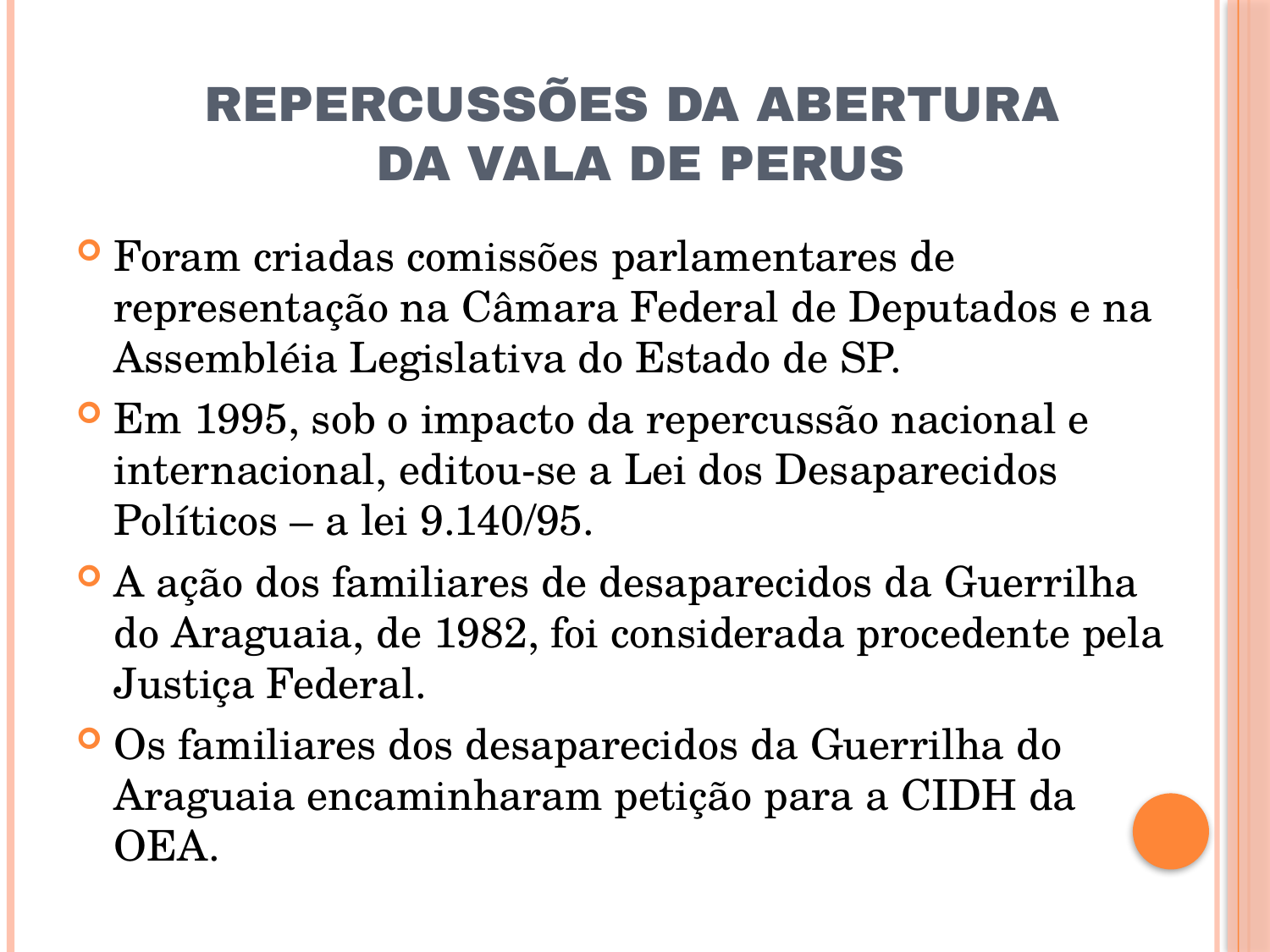

# Repercussões da abertura da Vala de Perus
Foram criadas comissões parlamentares de representação na Câmara Federal de Deputados e na Assembléia Legislativa do Estado de SP.
Em 1995, sob o impacto da repercussão nacional e internacional, editou-se a Lei dos Desaparecidos Políticos – a lei 9.140/95.
A ação dos familiares de desaparecidos da Guerrilha do Araguaia, de 1982, foi considerada procedente pela Justiça Federal.
Os familiares dos desaparecidos da Guerrilha do Araguaia encaminharam petição para a CIDH da OEA.